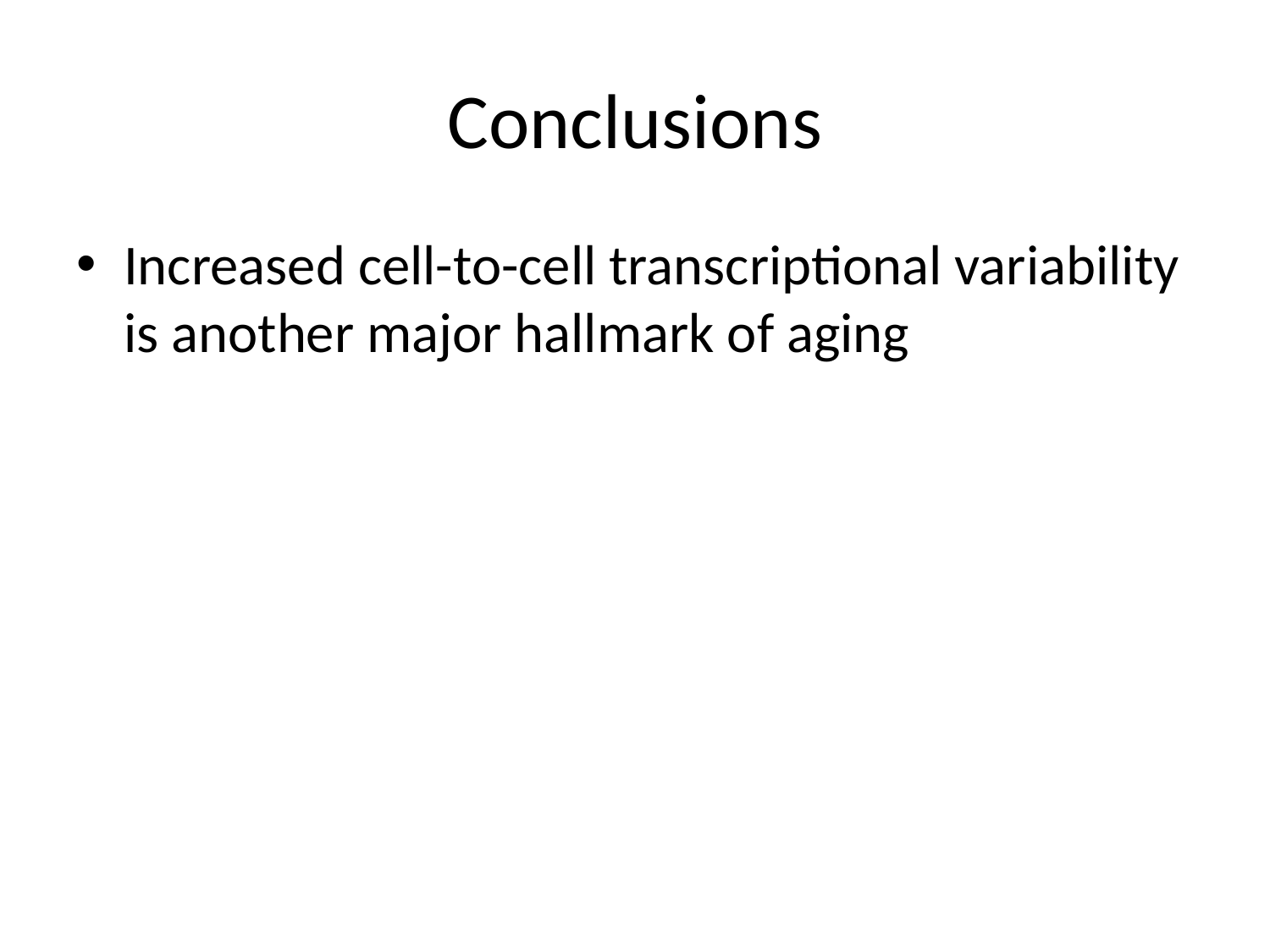

# Conclusions
Increased cell-to-cell transcriptional variability is another major hallmark of aging